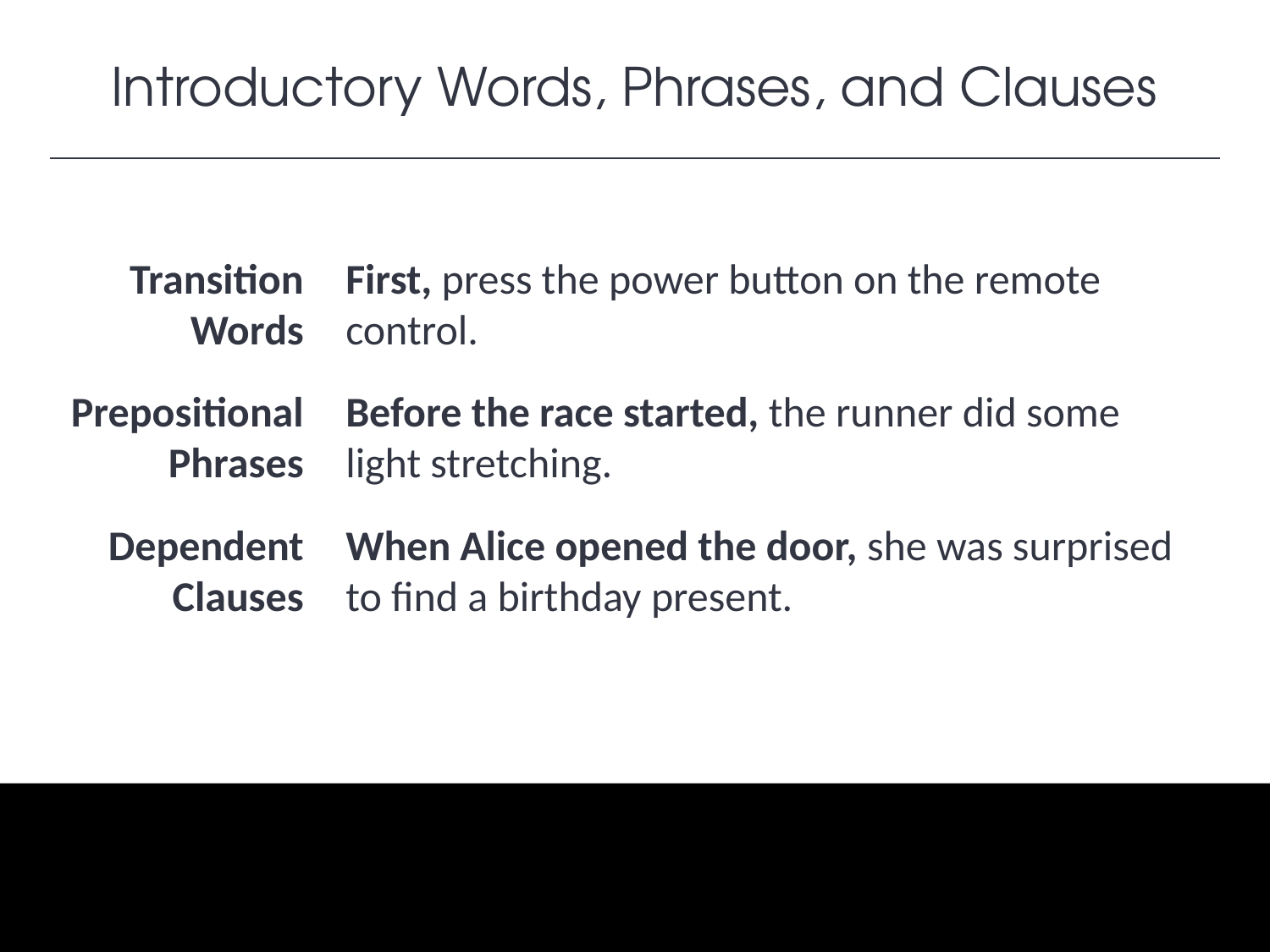

Introductory Words, Phrases, and Clauses
HAWKES LEARNING
First, press the power button on the remote control.
Before the race started, the runner did some light stretching.
When Alice opened the door, she was surprised to find a birthday present.
Transition Words
Prepositional Phrases
Dependent Clauses